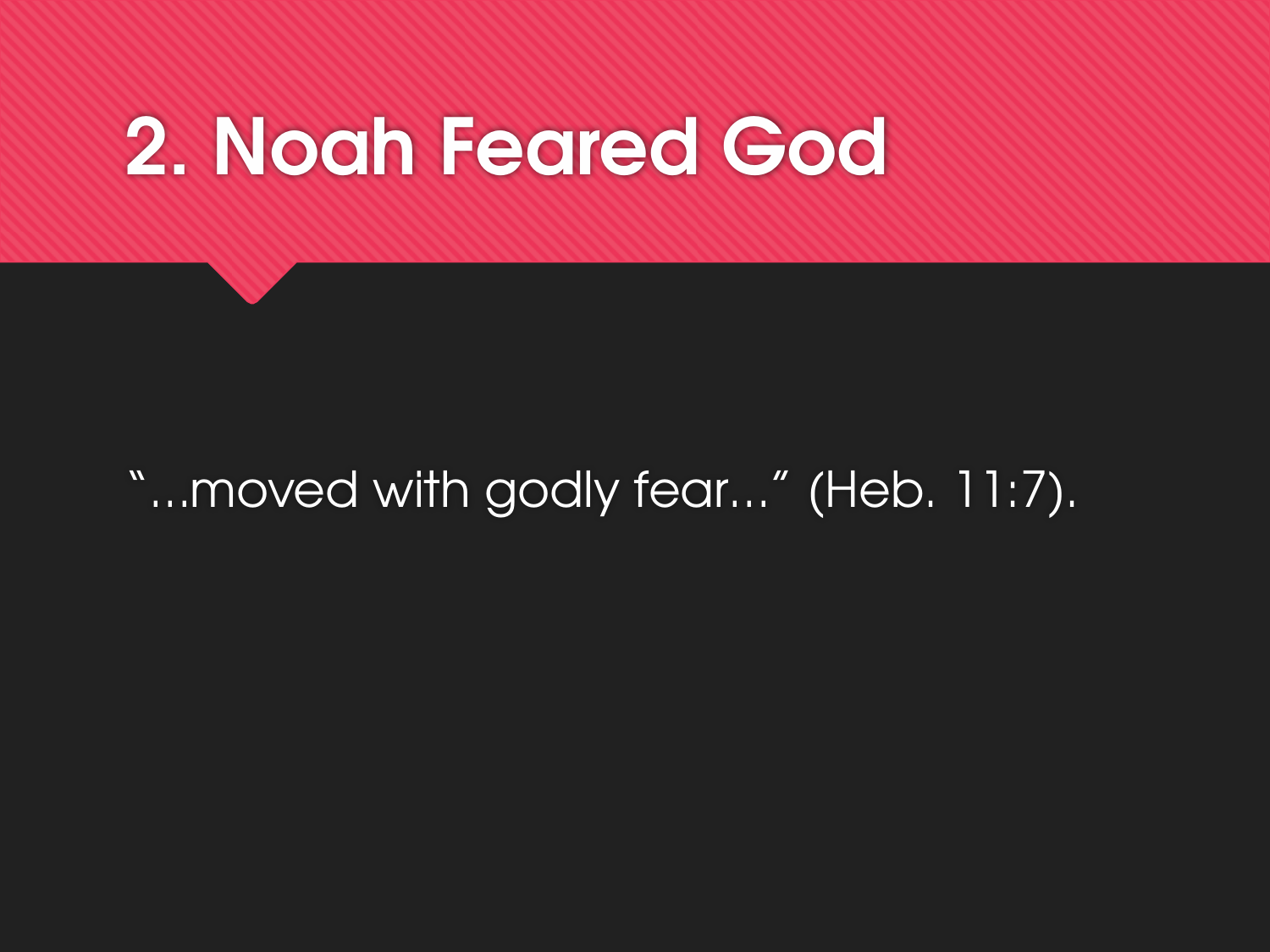

# 2. Noah Feared God
“…moved with godly fear…” (Heb. 11:7).